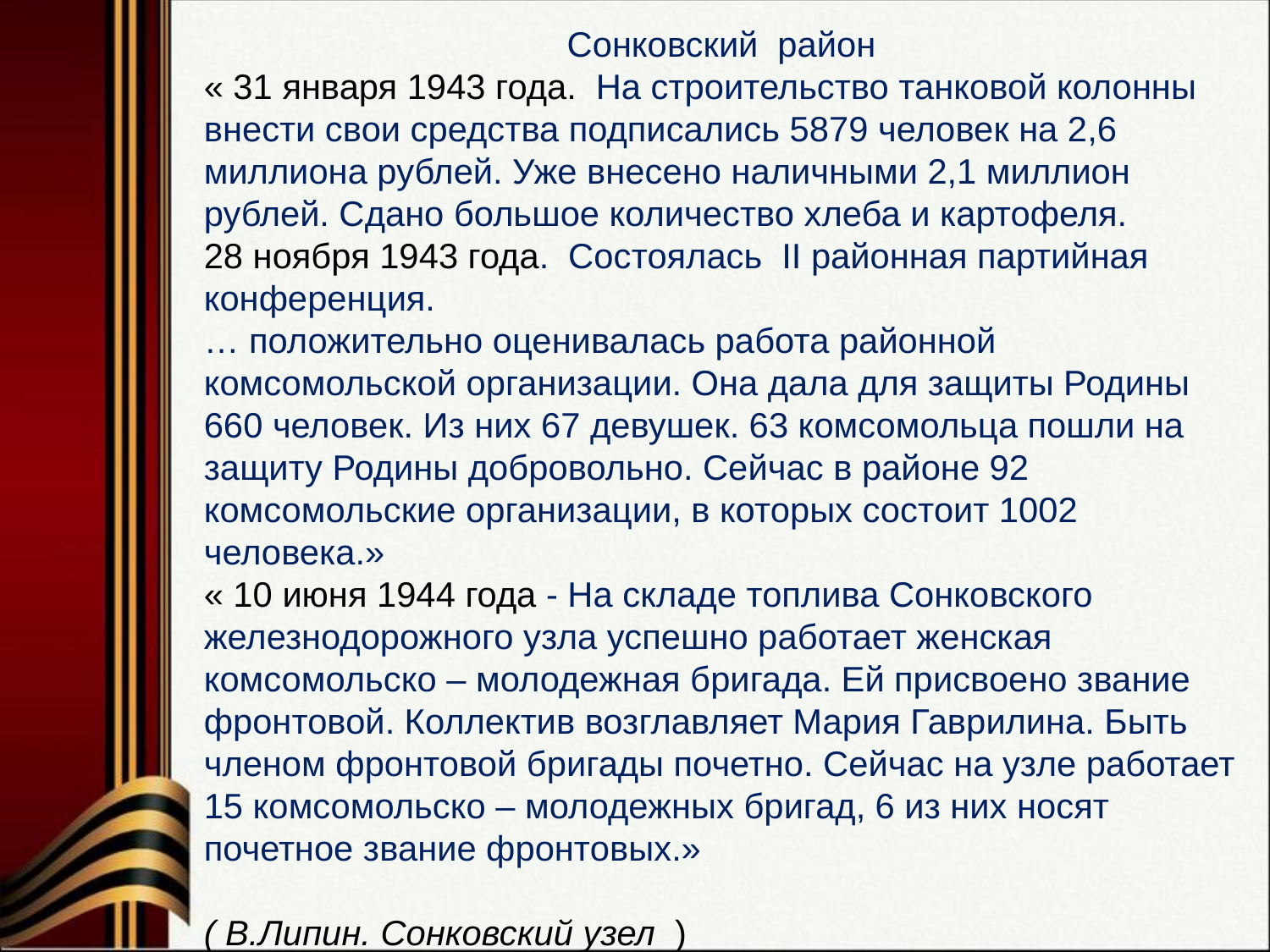

Сонковский  район
« 31 января 1943 года.  На строительство танковой колонны внести свои средства подписались 5879 человек на 2,6 миллиона рублей. Уже внесено наличными 2,1 миллион рублей. Сдано большое количество хлеба и картофеля.
28 ноября 1943 года.  Состоялась  II районная партийная конференция.
… положительно оценивалась работа районной комсомольской организации. Она дала для защиты Родины 660 человек. Из них 67 девушек. 63 комсомольца пошли на защиту Родины добровольно. Сейчас в районе 92 комсомольские организации, в которых состоит 1002 человека.»
« 10 июня 1944 года - На складе топлива Сонковского железнодорожного узла успешно работает женская комсомольско – молодежная бригада. Ей присвоено звание фронтовой. Коллектив возглавляет Мария Гаврилина. Быть членом фронтовой бригады почетно. Сейчас на узле работает 15 комсомольско – молодежных бригад, 6 из них носят почетное звание фронтовых.»
                                                                                                 ( В.Липин. Сонковский узел  )